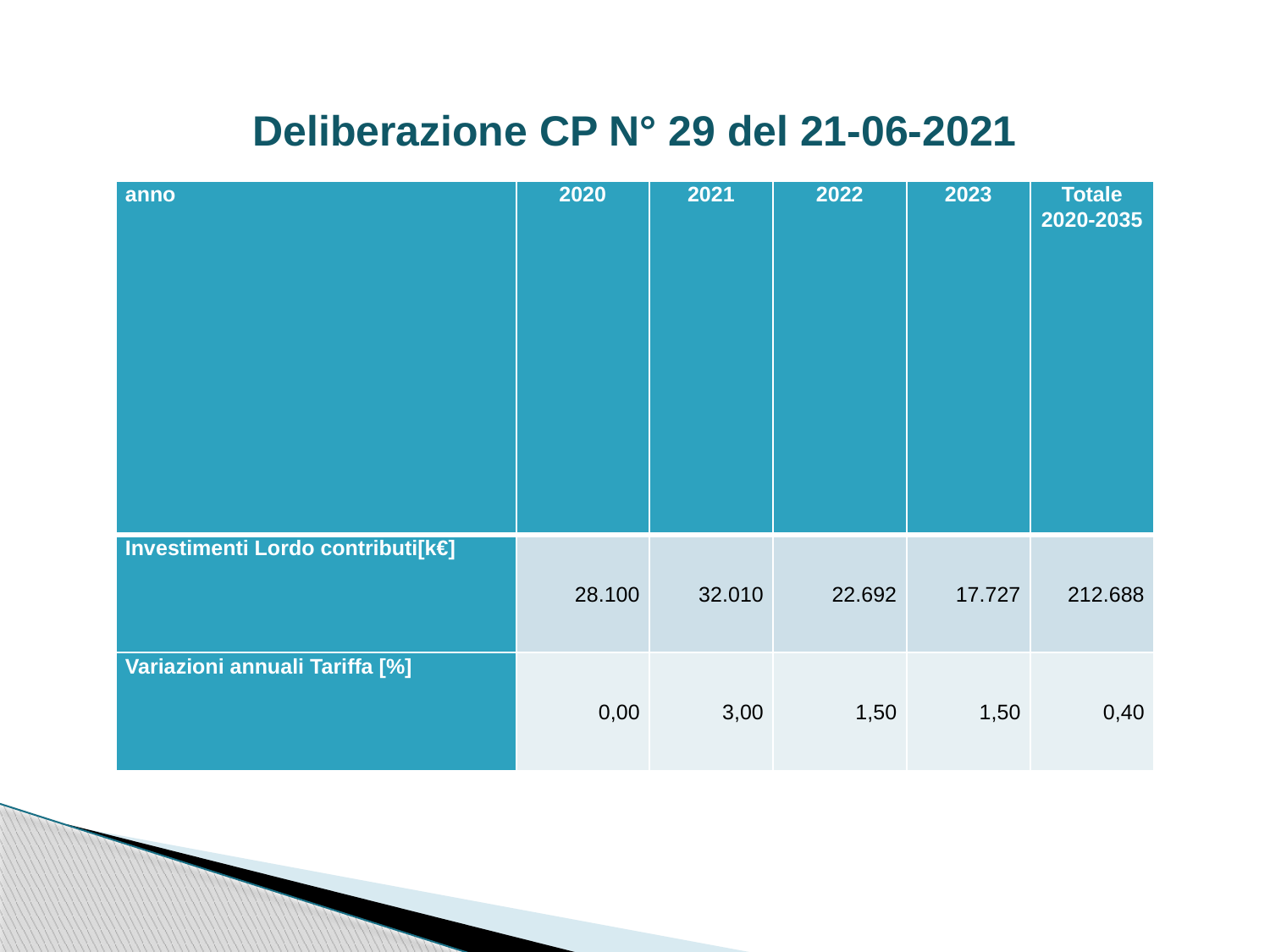

# Deliberazione CP N° 29 del 21-06-2021
| anno | 2020 | 2021 | 2022 | 2023 | Totale 2020-2035 |
| --- | --- | --- | --- | --- | --- |
| Investimenti Lordo contributi[k€] | 28.100 | 32.010 | 22.692 | 17.727 | 212.688 |
| Variazioni annuali Tariffa [%] | 0,00 | 3,00 | 1,50 | 1,50 | 0,40 |